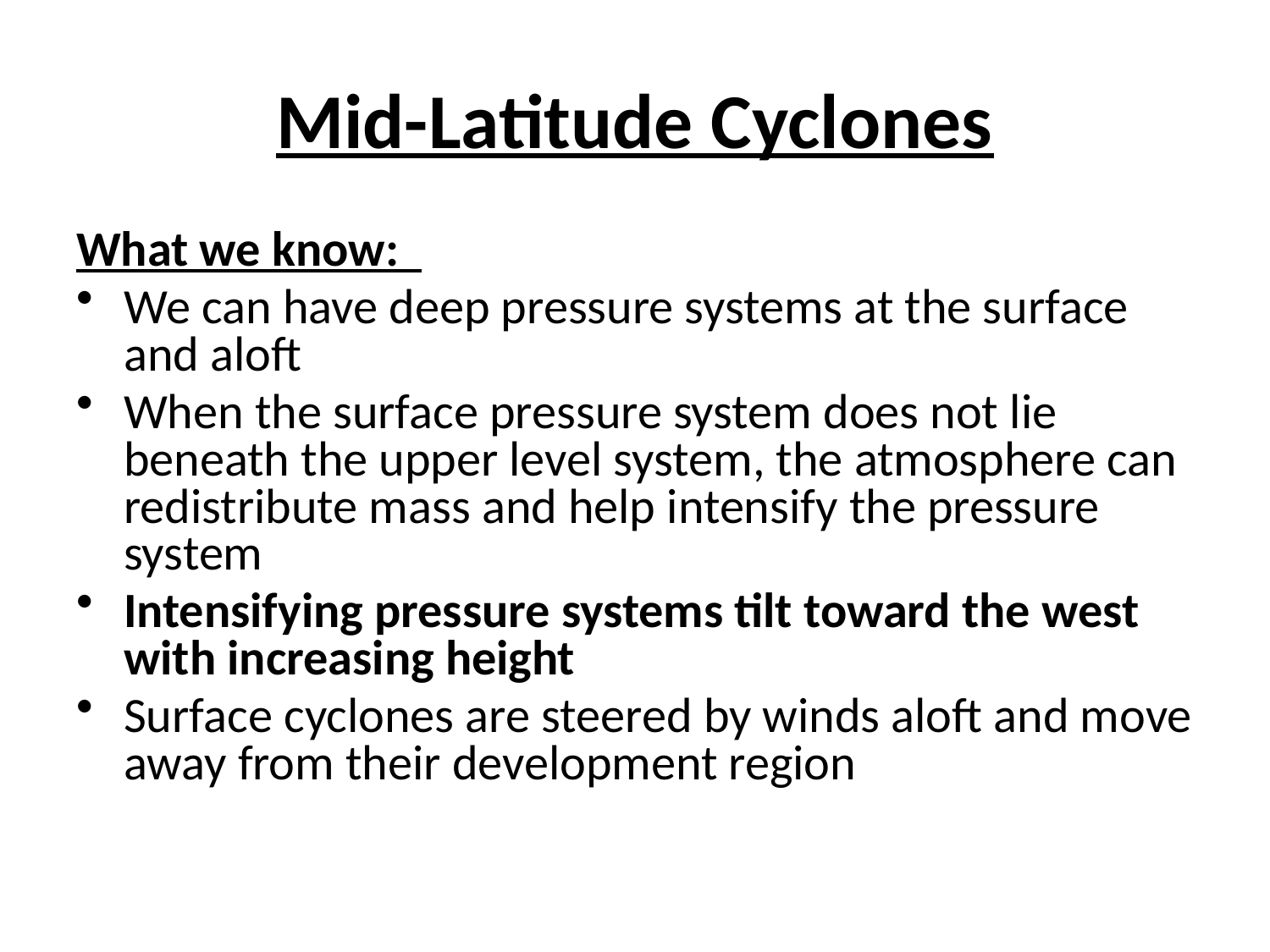

# Mid-Latitude Cyclones
What we know:
We can have deep pressure systems at the surface and aloft
When the surface pressure system does not lie beneath the upper level system, the atmosphere can redistribute mass and help intensify the pressure system
Intensifying pressure systems tilt toward the west with increasing height
Surface cyclones are steered by winds aloft and move away from their development region